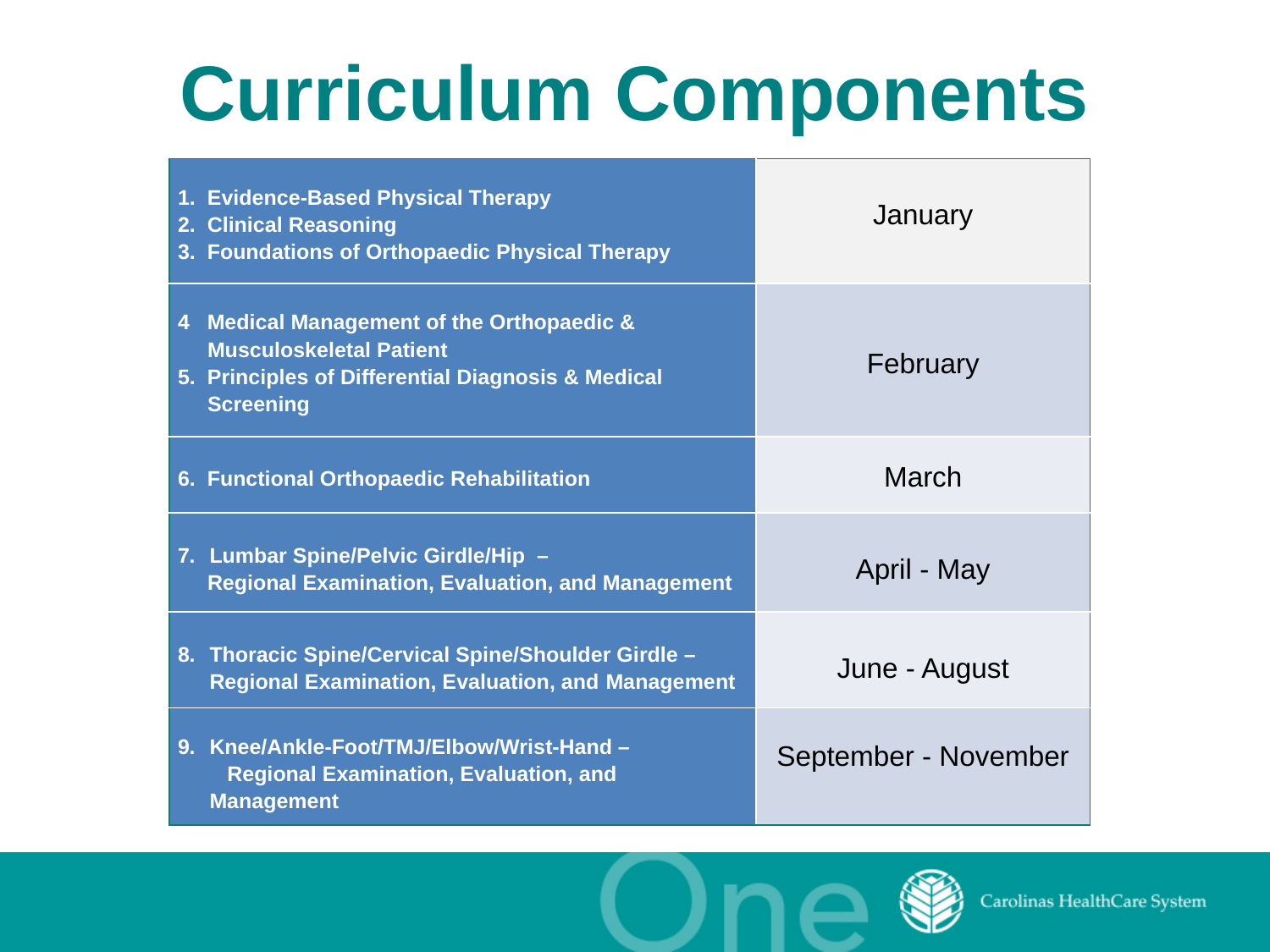

# Curriculum Components
| 1. Evidence-Based Physical Therapy 2. Clinical Reasoning 3. Foundations of Orthopaedic Physical Therapy | January |
| --- | --- |
| 4 Medical Management of the Orthopaedic & Musculoskeletal Patient 5. Principles of Differential Diagnosis & Medical Screening | February |
| 6. Functional Orthopaedic Rehabilitation | March |
| Lumbar Spine/Pelvic Girdle/Hip – Regional Examination, Evaluation, and Management | April - May |
| Thoracic Spine/Cervical Spine/Shoulder Girdle – Regional Examination, Evaluation, and Management | June - August |
| Knee/Ankle-Foot/TMJ/Elbow/Wrist-Hand – Regional Examination, Evaluation, and Management | September - November |